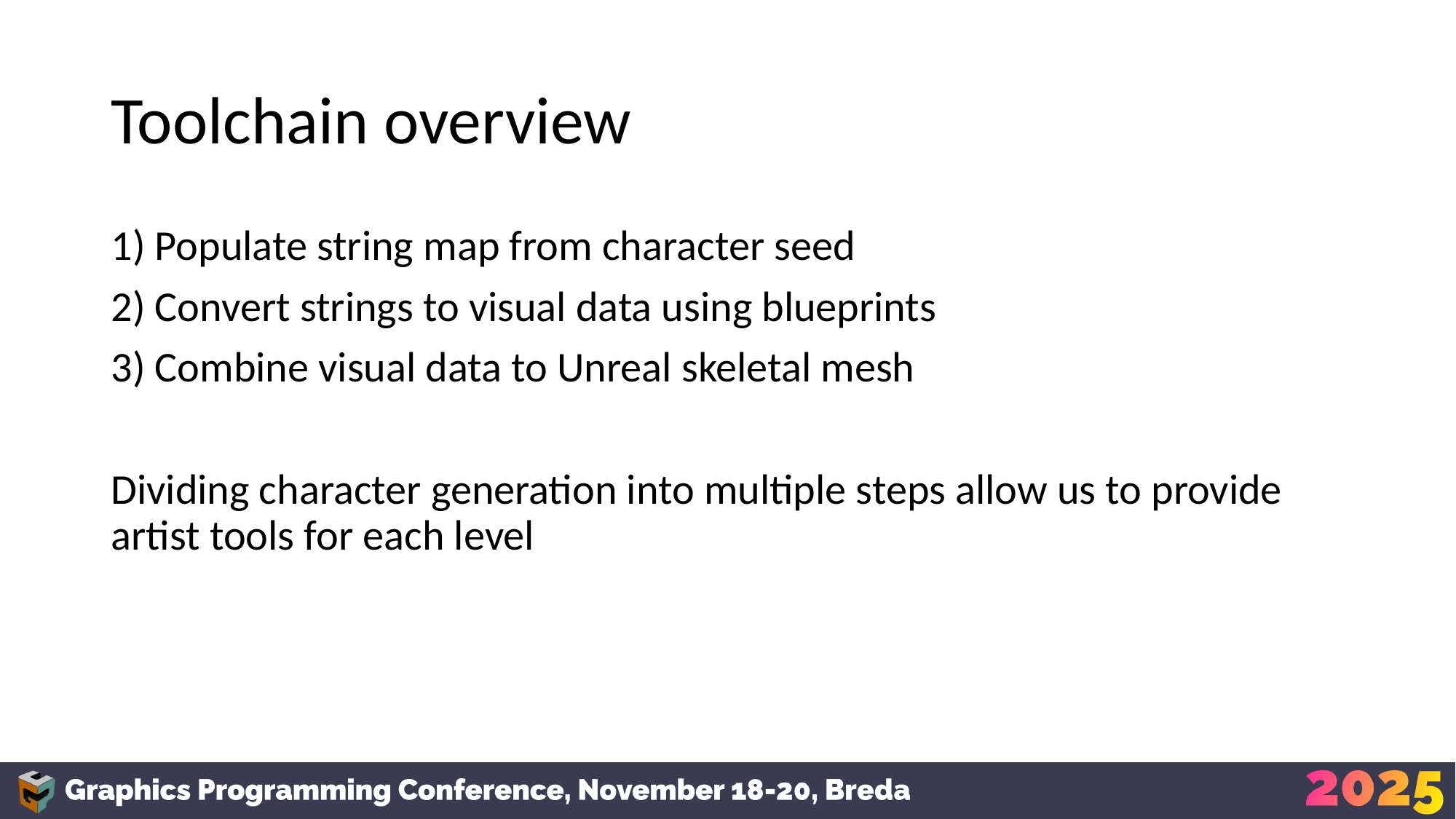

# Toolchain overview
 Populate string map from character seed
 Convert strings to visual data using blueprints
 Combine visual data to Unreal skeletal mesh

Dividing character generation into multiple steps allow us to provide artist tools for each level